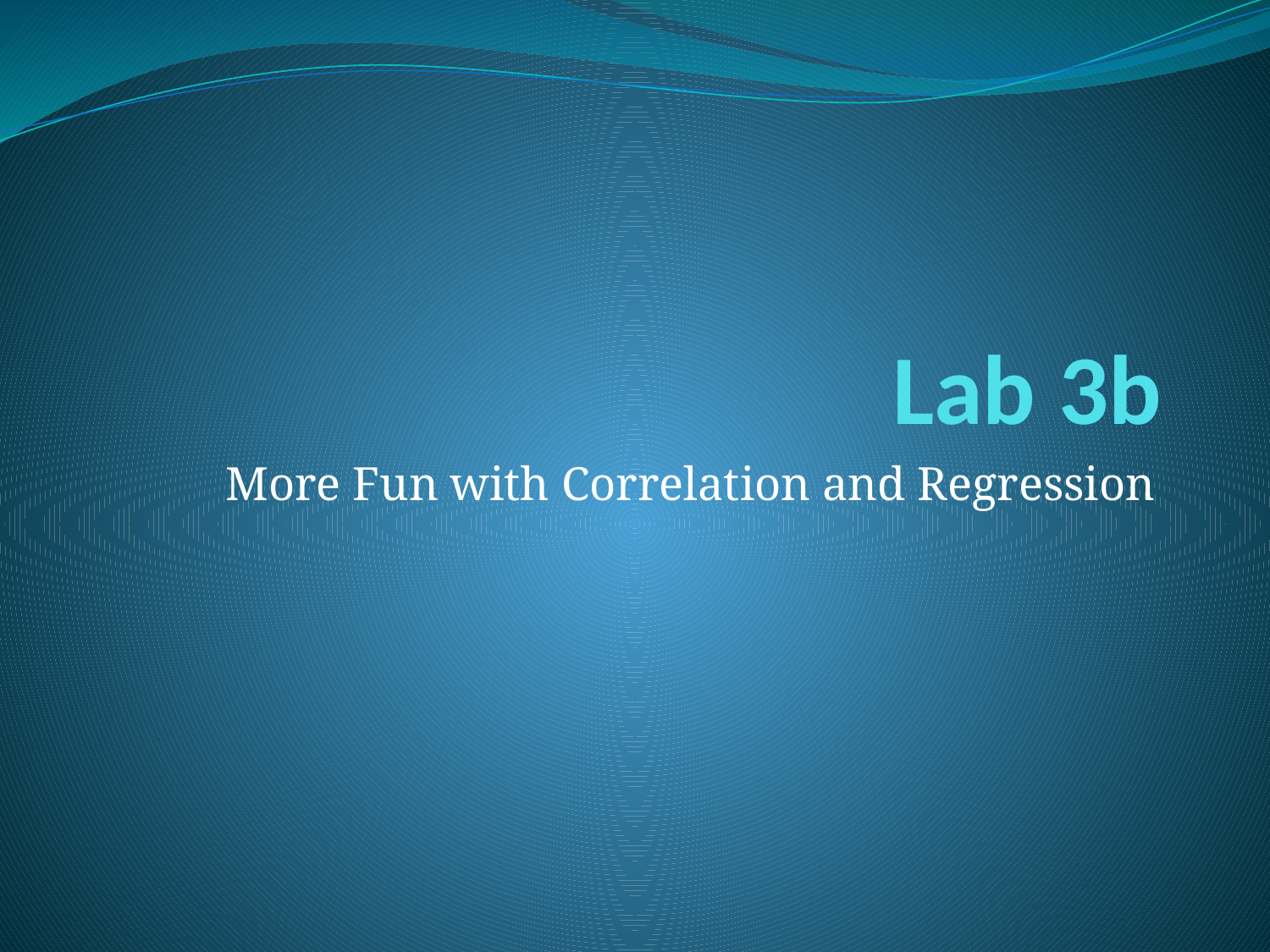

# Lab 3b
More Fun with Correlation and Regression